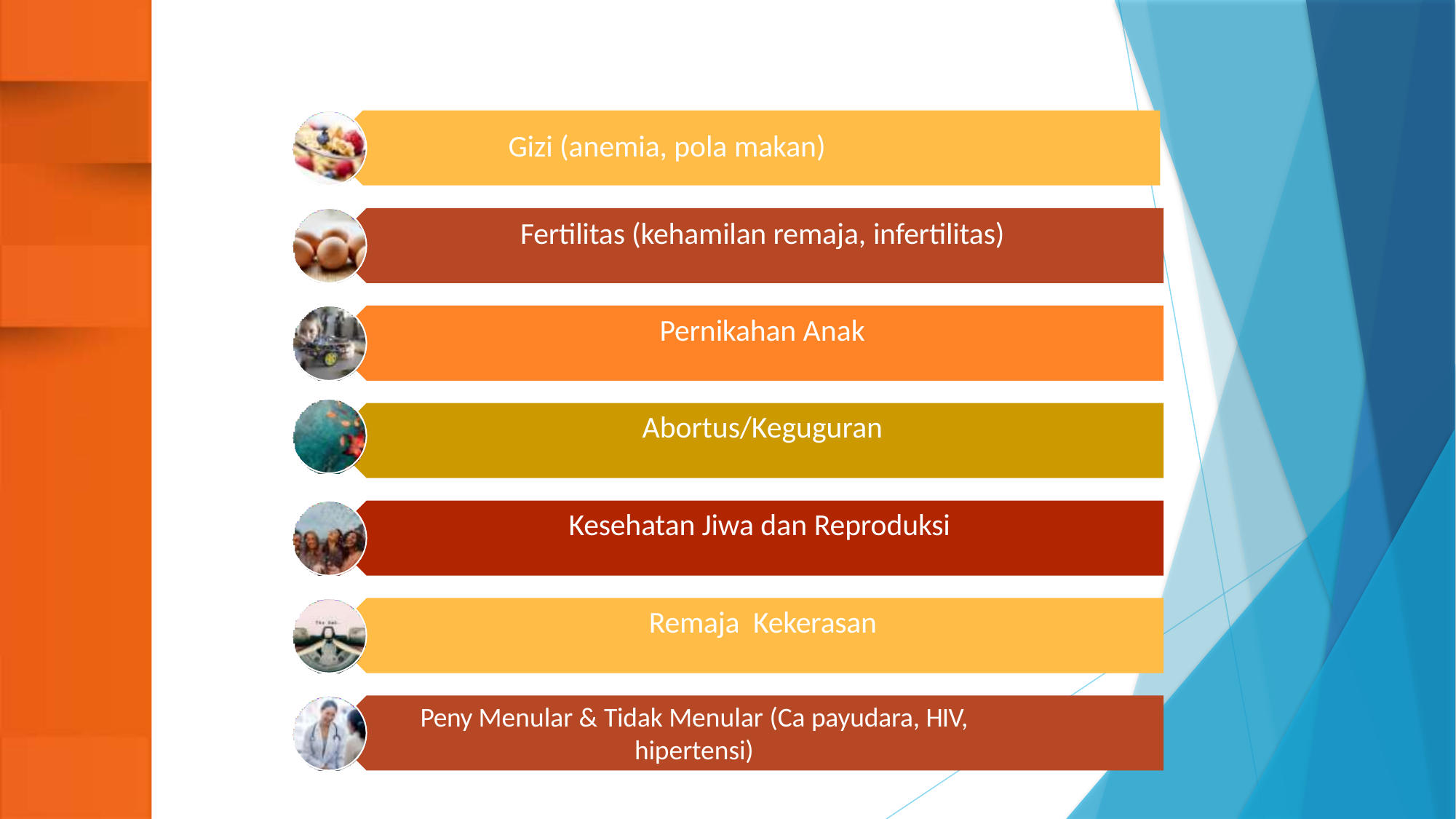

# Gizi (anemia, pola makan)

Fertilitas (kehamilan remaja, infertilitas)

Pernikahan Anak

Abortus/Keguguran
Kesehatan Jiwa dan Reproduksi
Remaja  Kekerasan

Peny Menular & Tidak Menular (Ca payudara, HIV, hipertensi)